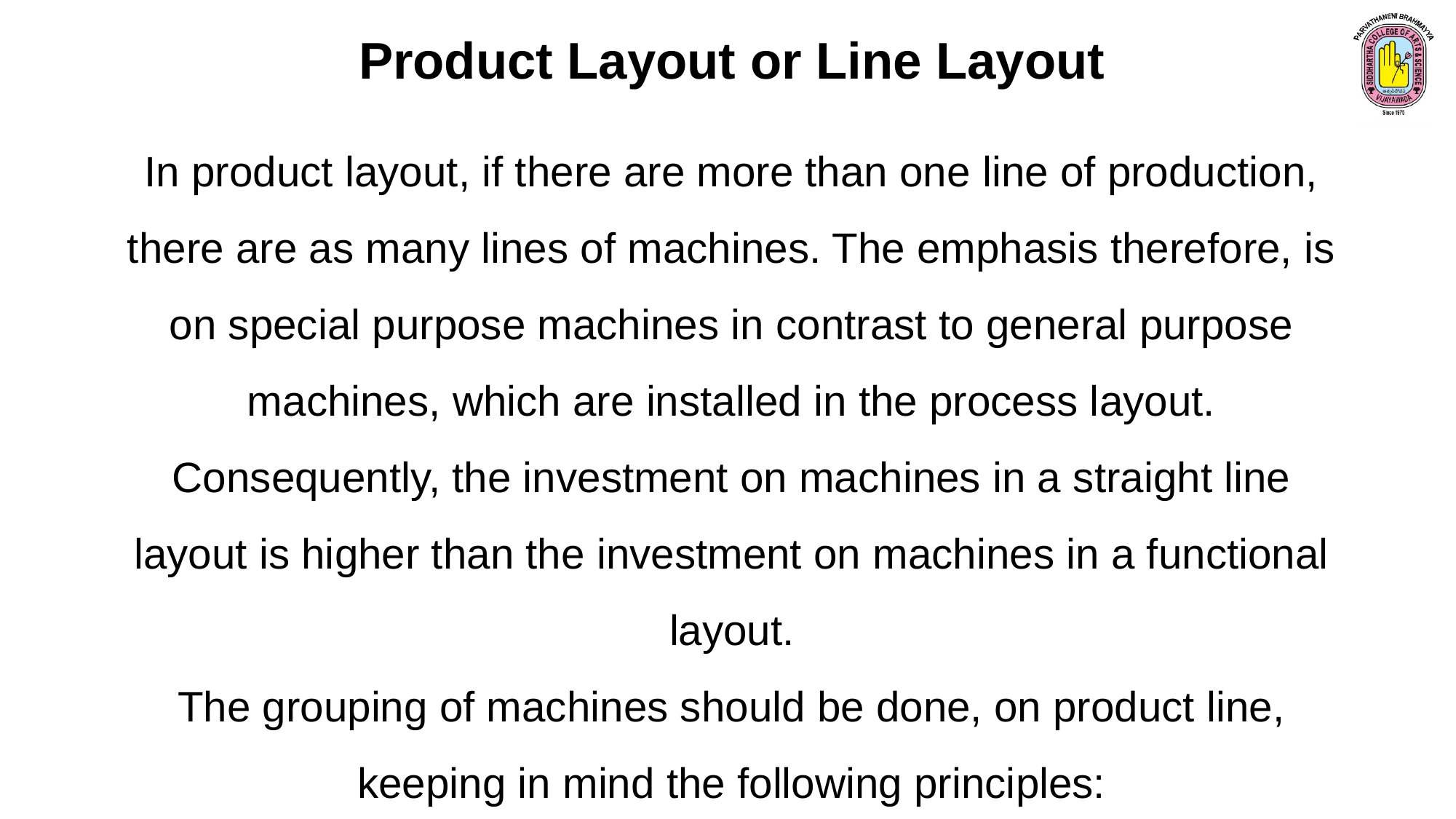

Product Layout or Line Layout
In product layout, if there are more than one line of production, there are as many lines of machines. The emphasis therefore, is on special purpose machines in contrast to general purpose machines, which are installed in the process layout. Consequently, the investment on machines in a straight line layout is higher than the investment on machines in a functional layout.
The grouping of machines should be done, on product line, keeping in mind the following principles: